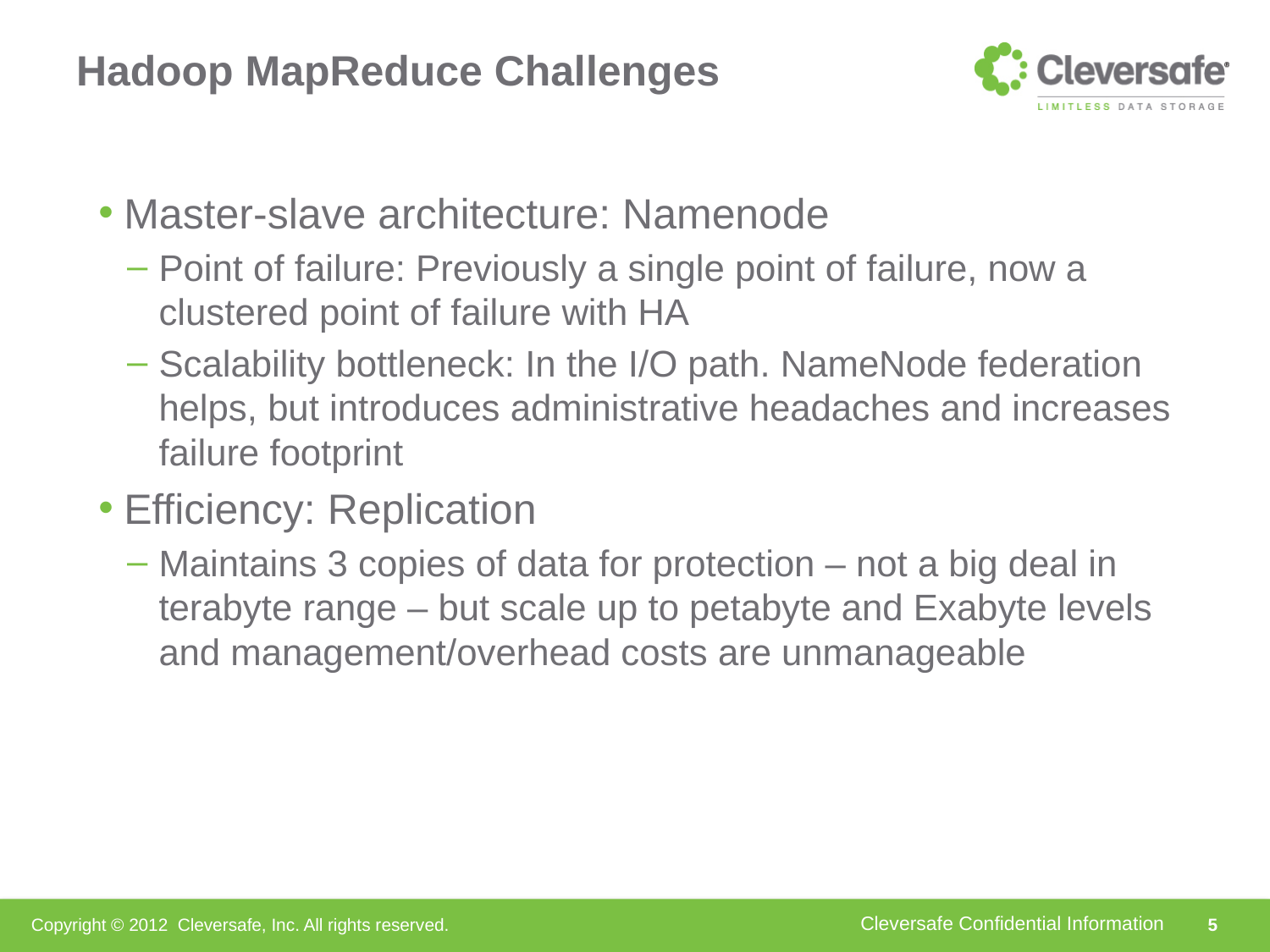

# Hadoop MapReduce Challenges
Master-slave architecture: Namenode
Point of failure: Previously a single point of failure, now a clustered point of failure with HA
Scalability bottleneck: In the I/O path. NameNode federation helps, but introduces administrative headaches and increases failure footprint
Efficiency: Replication
Maintains 3 copies of data for protection – not a big deal in terabyte range – but scale up to petabyte and Exabyte levels and management/overhead costs are unmanageable
Cleversafe Confidential Information